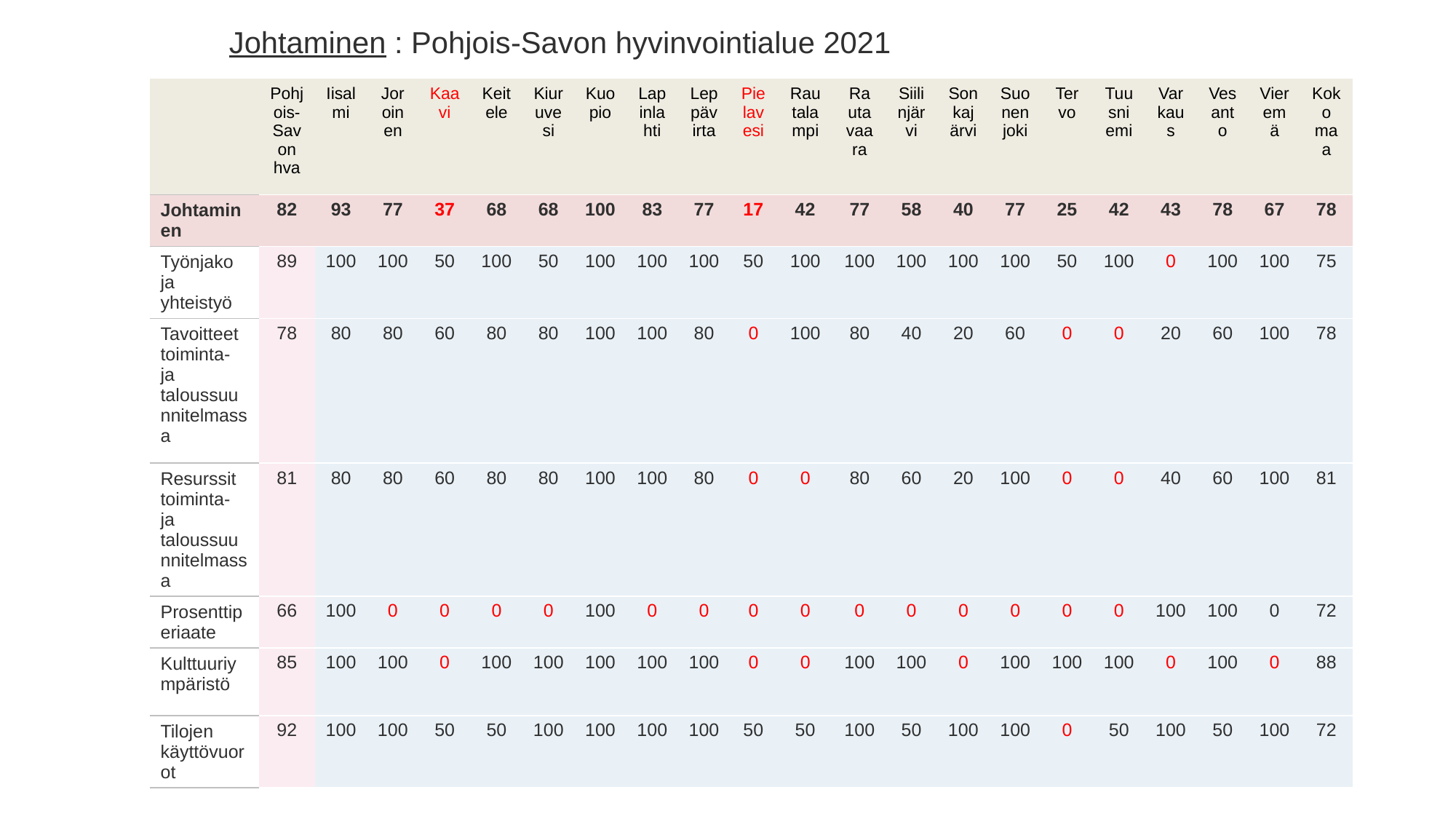

Johtaminen : Pohjois-Savon hyvinvointialue 2021

|  | Pohjois-Savon hva | Iisalmi | Joroinen | Kaavi | Keitele | Kiuruvesi | Kuopio | Lapinlahti | Leppävirta | Pielavesi | Rautalampi | Rautavaara | Siilinjärvi | Sonkajärvi | Suonenjoki | Tervo | Tuusniemi | Varkaus | Vesanto | Vieremä | Koko maa |
| --- | --- | --- | --- | --- | --- | --- | --- | --- | --- | --- | --- | --- | --- | --- | --- | --- | --- | --- | --- | --- | --- |
| Johtaminen | 82 | 93 | 77 | 37 | 68 | 68 | 100 | 83 | 77 | 17 | 42 | 77 | 58 | 40 | 77 | 25 | 42 | 43 | 78 | 67 | 78 |
| Työnjako ja yhteistyö | 89 | 100 | 100 | 50 | 100 | 50 | 100 | 100 | 100 | 50 | 100 | 100 | 100 | 100 | 100 | 50 | 100 | 0 | 100 | 100 | 75 |
| Tavoitteet toiminta- ja taloussuunnitelmassa | 78 | 80 | 80 | 60 | 80 | 80 | 100 | 100 | 80 | 0 | 100 | 80 | 40 | 20 | 60 | 0 | 0 | 20 | 60 | 100 | 78 |
| Resurssit toiminta- ja taloussuunnitelmassa | 81 | 80 | 80 | 60 | 80 | 80 | 100 | 100 | 80 | 0 | 0 | 80 | 60 | 20 | 100 | 0 | 0 | 40 | 60 | 100 | 81 |
| Prosenttiperiaate | 66 | 100 | 0 | 0 | 0 | 0 | 100 | 0 | 0 | 0 | 0 | 0 | 0 | 0 | 0 | 0 | 0 | 100 | 100 | 0 | 72 |
| Kulttuuriympäristö | 85 | 100 | 100 | 0 | 100 | 100 | 100 | 100 | 100 | 0 | 0 | 100 | 100 | 0 | 100 | 100 | 100 | 0 | 100 | 0 | 88 |
| Tilojen käyttövuorot | 92 | 100 | 100 | 50 | 50 | 100 | 100 | 100 | 100 | 50 | 50 | 100 | 50 | 100 | 100 | 0 | 50 | 100 | 50 | 100 | 72 |